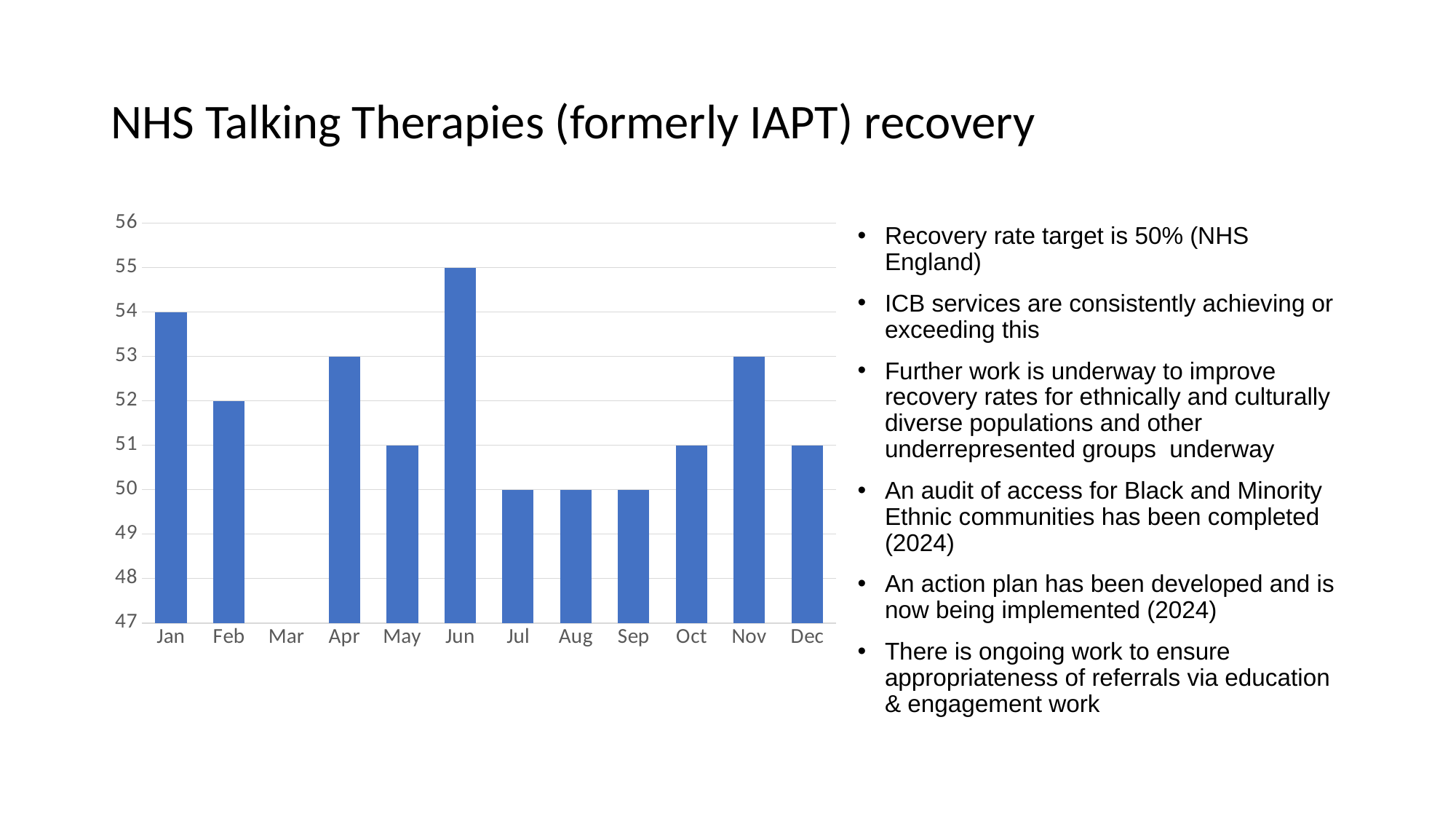

# NHS Talking Therapies (formerly IAPT) recovery

### Chart

| Category | Recovery % |
|---|---|
| 45323 | 52.0 |
| 45292 | 54.0 |
| 45627 | 51.0 |
| 45597 | 53.0 |
| 45566 | 51.0 |
| 45536 | 50.0 |
| 45505 | 50.0 |
| 45474 | 50.0 |
| 45444 | 55.0 |
| 45413 | 51.0 |
| 45383 | 53.0 |
Recovery rate target is 50% (NHS England)
ICB services are consistently achieving or exceeding this
Further work is underway to improve recovery rates for ethnically and culturally diverse populations and other underrepresented groups  underway
An audit of access for Black and Minority Ethnic communities has been completed (2024)
An action plan has been developed and is now being implemented (2024)
There is ongoing work to ensure appropriateness of referrals via education & engagement work